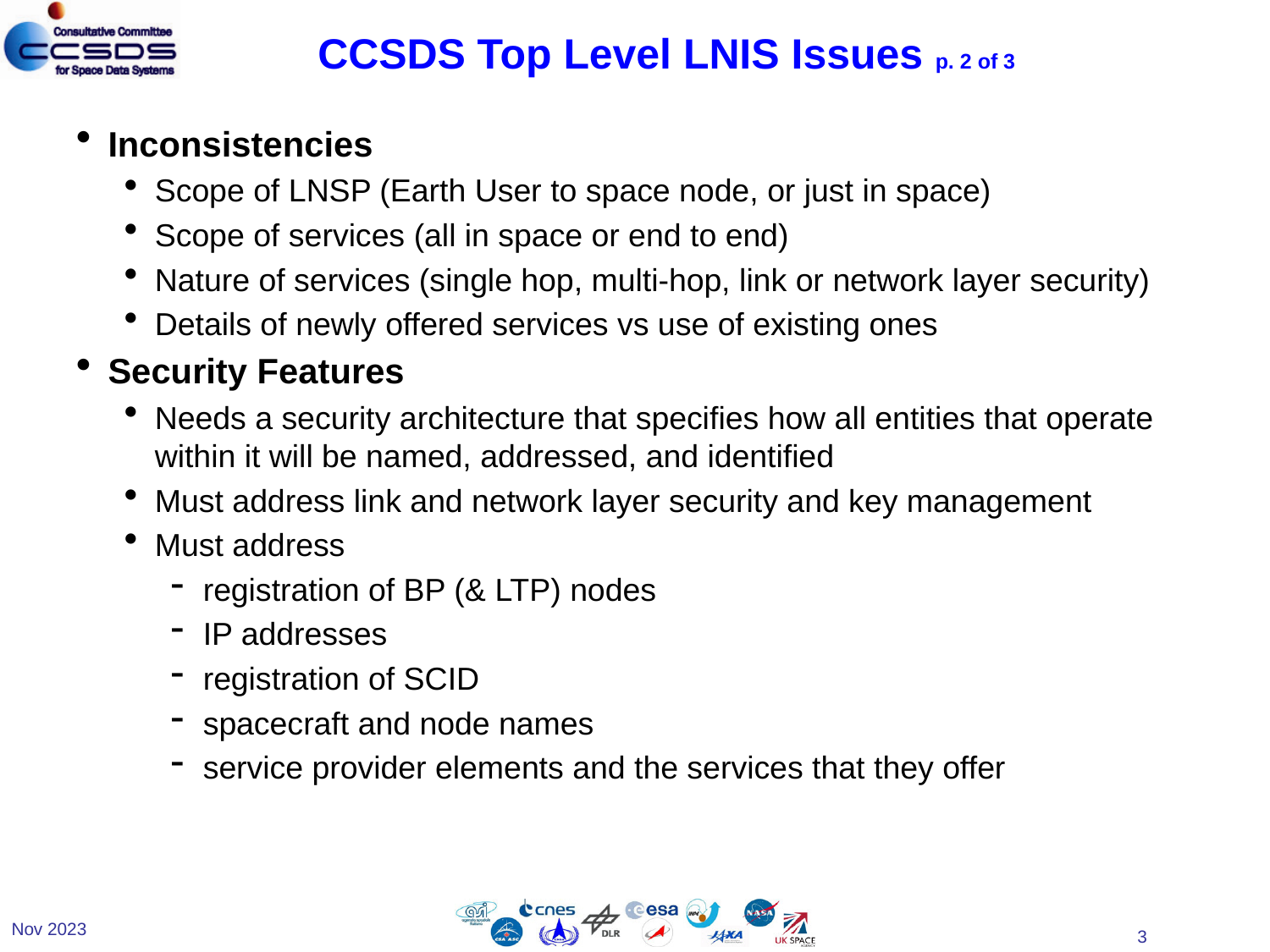

# CCSDS Top Level LNIS Issues p. 2 of 3
Inconsistencies
Scope of LNSP (Earth User to space node, or just in space)
Scope of services (all in space or end to end)
Nature of services (single hop, multi-hop, link or network layer security)
Details of newly offered services vs use of existing ones
Security Features
Needs a security architecture that specifies how all entities that operate within it will be named, addressed, and identified
Must address link and network layer security and key management
Must address
registration of BP (& LTP) nodes
IP addresses
registration of SCID
spacecraft and node names
service provider elements and the services that they offer
Nov 2023